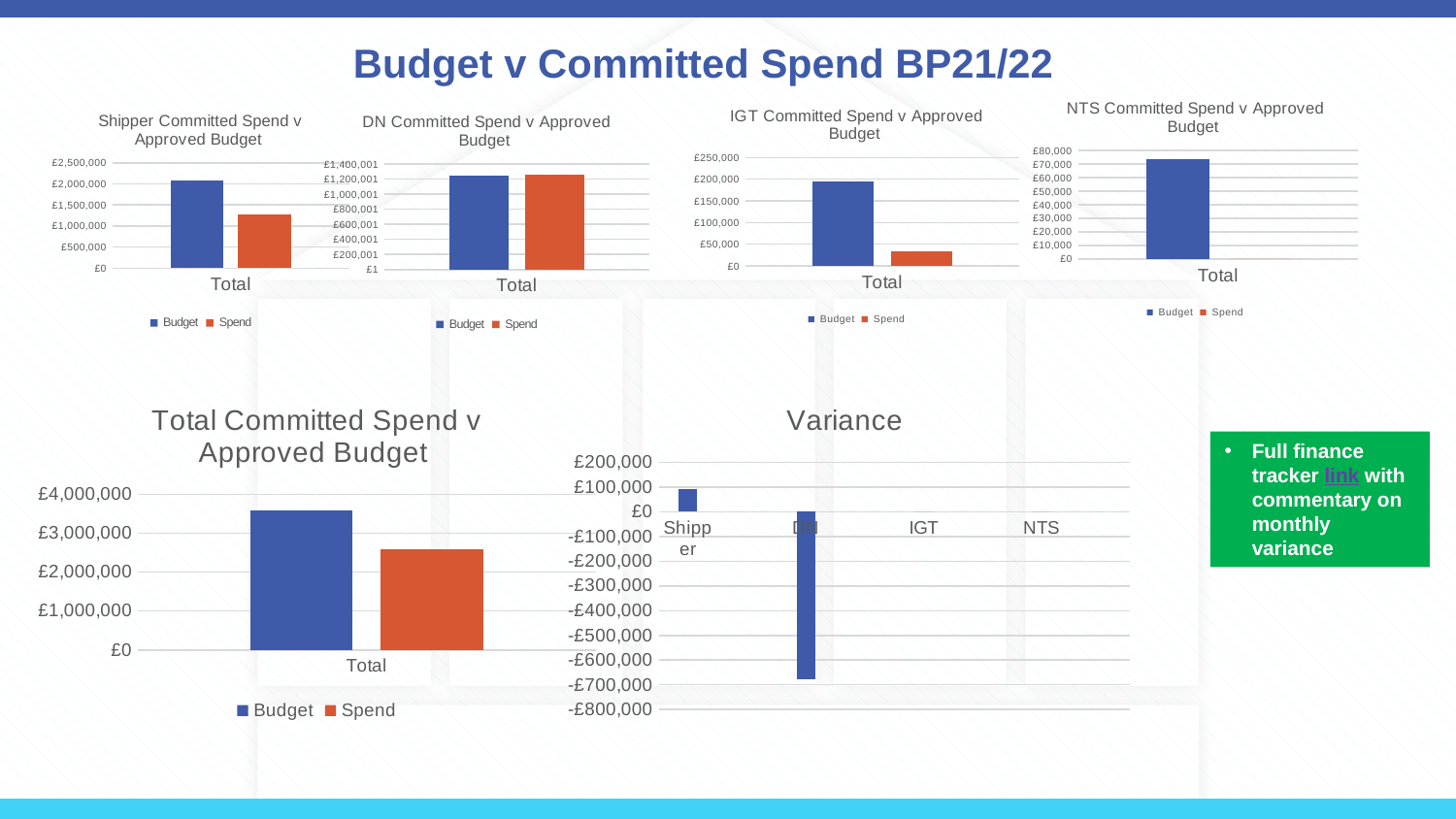

# Budget v Committed Spend BP21/22

### Chart: NTS Committed Spend v Approved Budget

| Category | Budget | Spend |
|---|---|---|
| Total | 73575.90361445784 | 0.0 |

### Chart: IGT Committed Spend v Approved Budget

| Category | Budget | Spend |
|---|---|---|
| Total | 194765.16311399444 | 33874.262817999384 |

### Chart: Shipper Committed Spend v Approved Budget

| Category | Budget | Spend |
|---|---|---|
| Total | 2073012.3132530118 | 1285420.5323307791 |

### Chart: DN Committed Spend v Approved Budget

| Category | Budget | Spend |
|---|---|---|
| Total | 1248246.6200185358 | 1256245.8414882817 |

### Chart: Total Committed Spend v Approved Budget

| Category | Budget | Spend |
|---|---|---|
| Total | 3589600.0 | 2575540.6366370604 |

### Chart: Variance

| Category |  |
|---|---|
| Shipper | 90000.0 |
|  | None |
| DN | -677300.0 |
|  | None |
| IGT | 0.0 |
|  | None |
| NTS | 0.0 |
Full finance tracker link with commentary on monthly variance